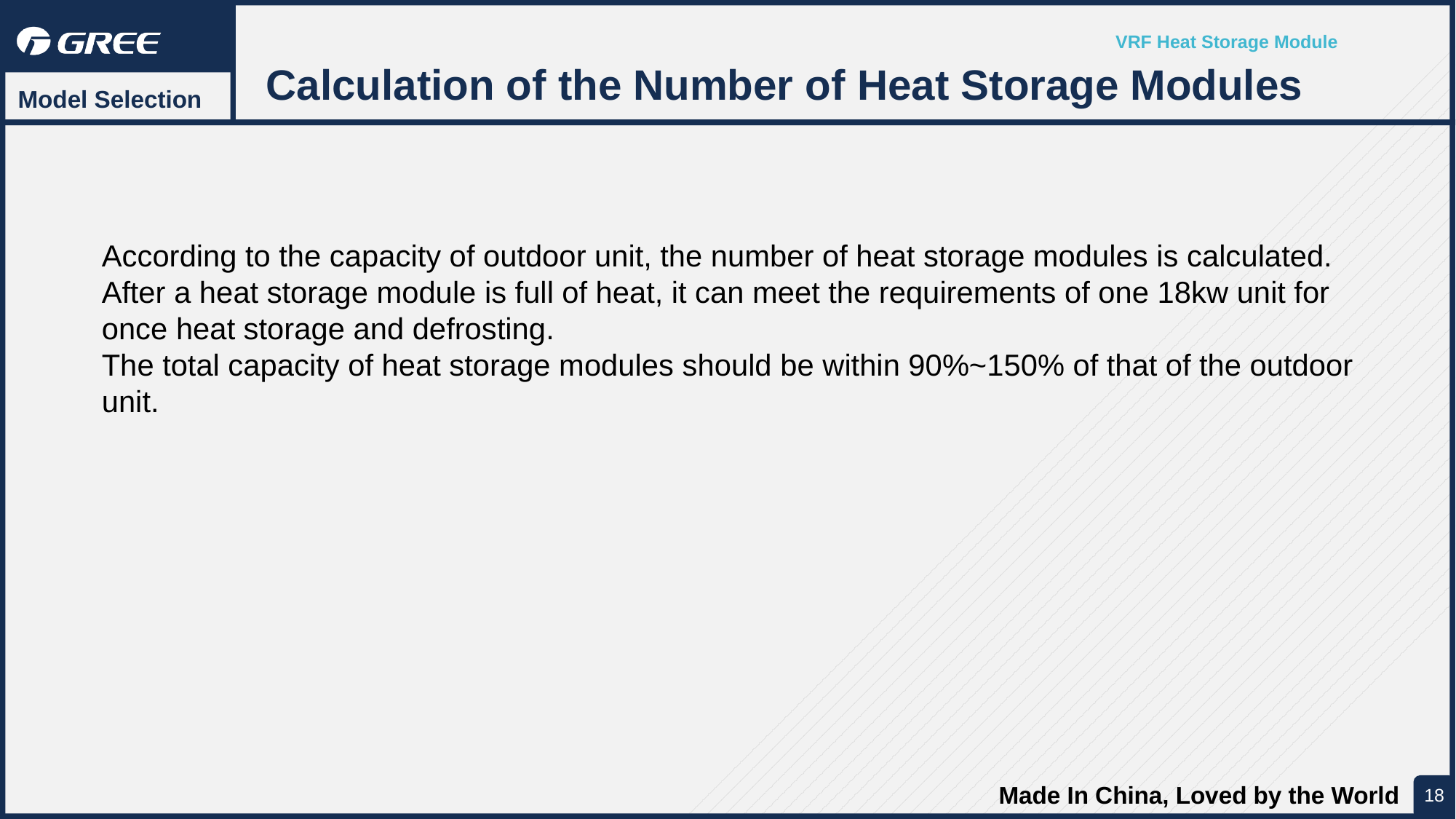

Calculation of the Number of Heat Storage Modules
Model Selection
According to the capacity of outdoor unit, the number of heat storage modules is calculated.
After a heat storage module is full of heat, it can meet the requirements of one 18kw unit for once heat storage and defrosting.
The total capacity of heat storage modules should be within 90%~150% of that of the outdoor unit.